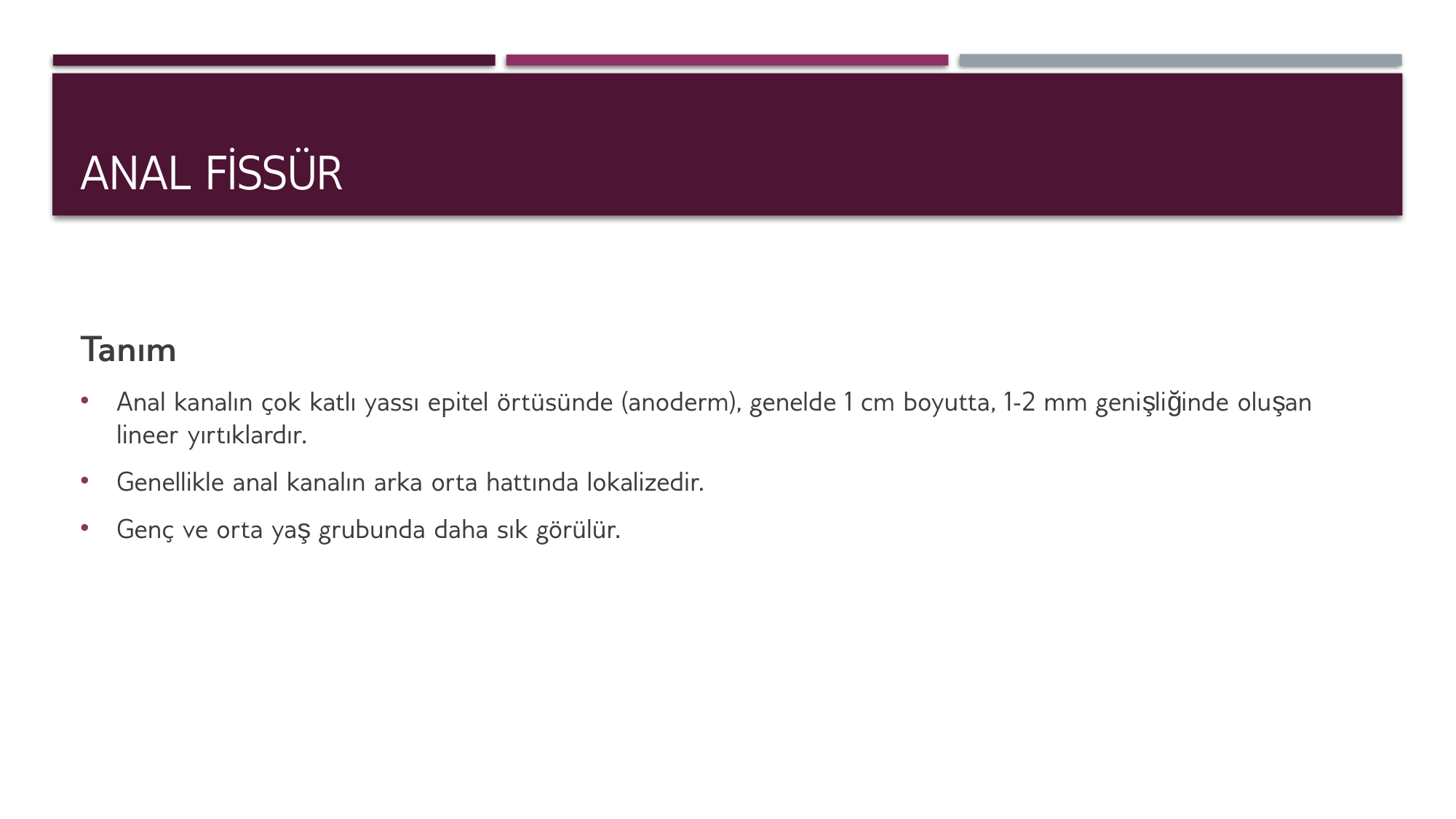

# ANAL FİSSÜR

Tanım
Anal kanalın çok katlı yassı epitel örtüsünde (anoderm), genelde 1 cm boyutta, 1-2 mm genişliğinde oluşan lineer yırtıklardır.
Genellikle anal kanalın arka orta hattında lokalizedir.
Genç ve orta yaş grubunda daha sık görülür.